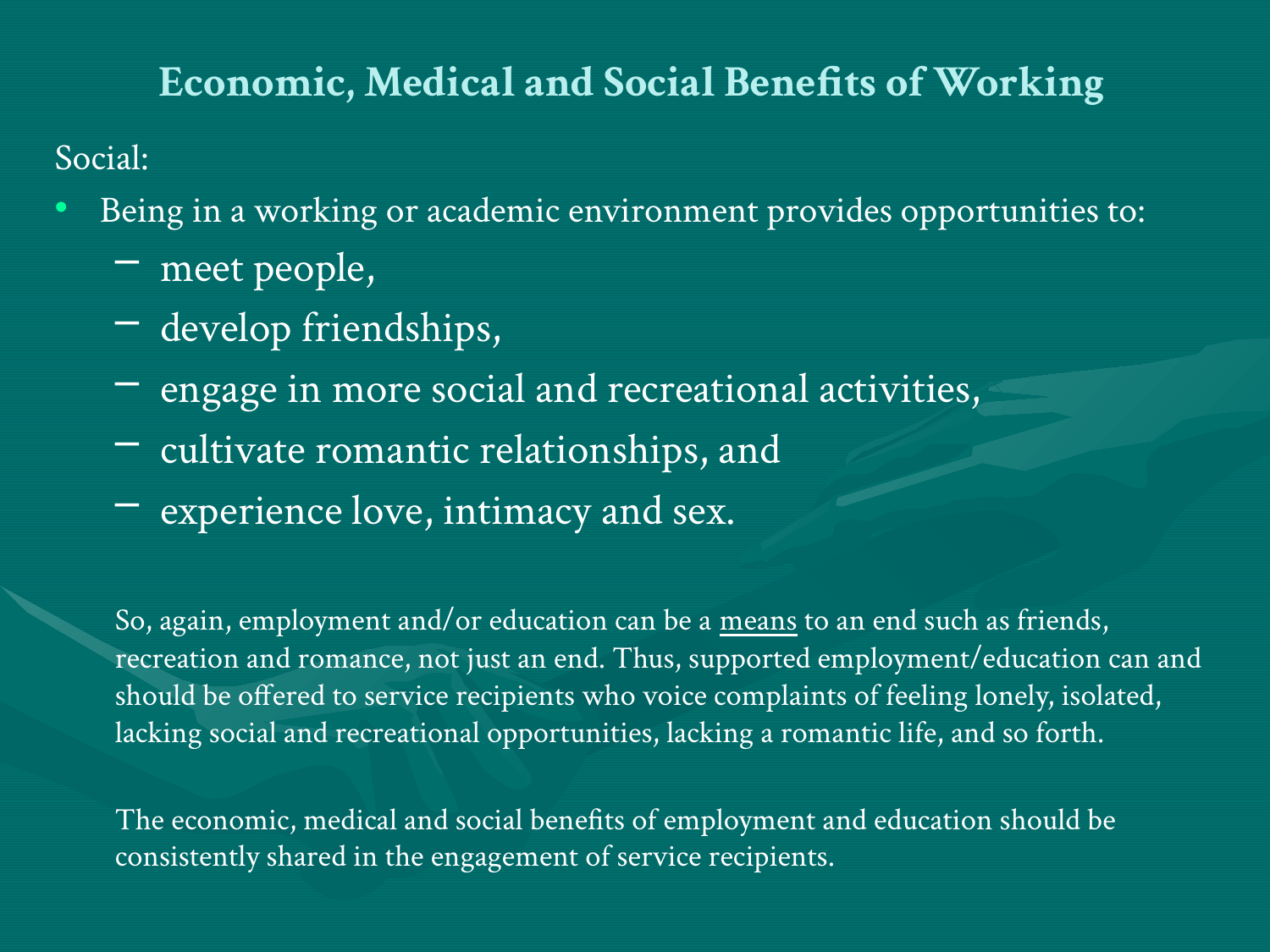

# Economic, Medical and Social Benefits of Working
Social:
Being in a working or academic environment provides opportunities to:
meet people,
develop friendships,
engage in more social and recreational activities,
cultivate romantic relationships, and
experience love, intimacy and sex.

So, again, employment and/or education can be a means to an end such as friends, recreation and romance, not just an end. Thus, supported employment/education can and should be offered to service recipients who voice complaints of feeling lonely, isolated, lacking social and recreational opportunities, lacking a romantic life, and so forth.

The economic, medical and social benefits of employment and education should be consistently shared in the engagement of service recipients.